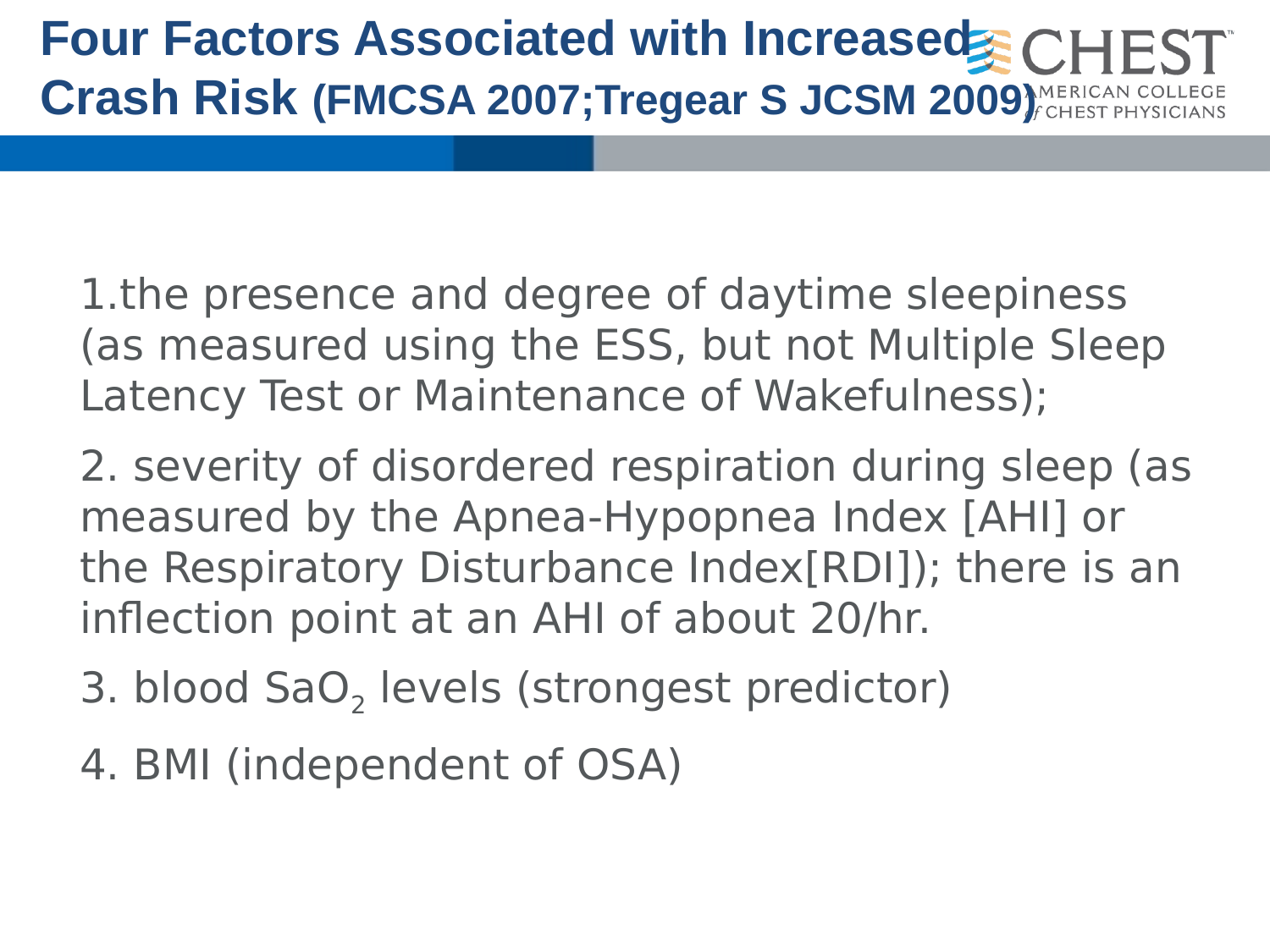

Four Factors Associated with Increased
Crash Risk (FMCSA 2007;Tregear S JCSM 2009)
1.the presence and degree of daytime sleepiness (as measured using the ESS, but not Multiple Sleep Latency Test or Maintenance of Wakefulness);
2. severity of disordered respiration during sleep (as measured by the Apnea-Hypopnea Index [AHI] or the Respiratory Disturbance Index[RDI]); there is an inflection point at an AHI of about 20/hr.
3. blood SaO2 levels (strongest predictor)
4. BMI (independent of OSA)